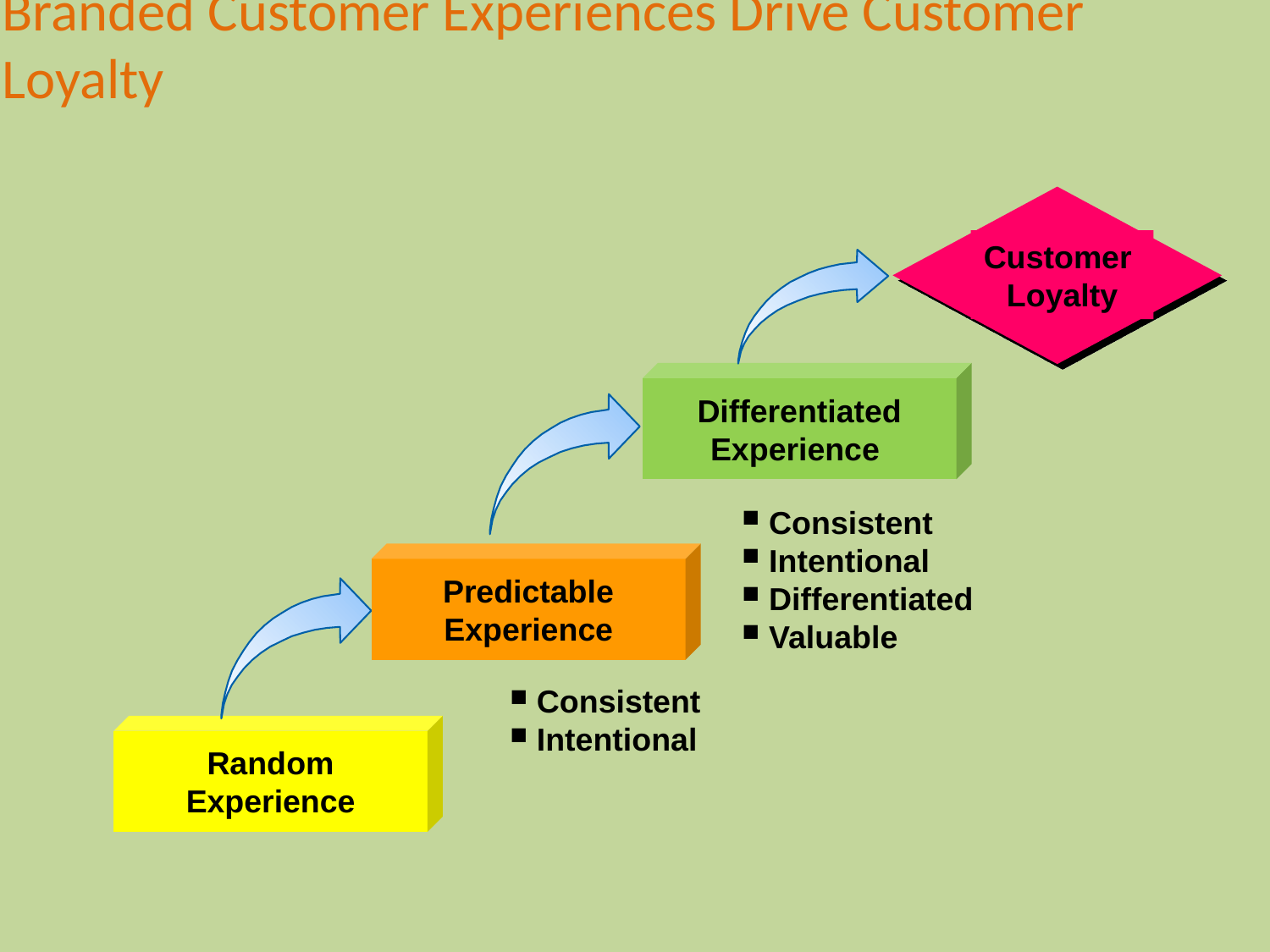

Branded Customer Experiences Drive Customer Loyalty

#

Customer
Loyalty

Differentiated
Experience

Consistent
Intentional
Differentiated
Valuable
Predictable
Experience

Consistent
Intentional

Random
Experience